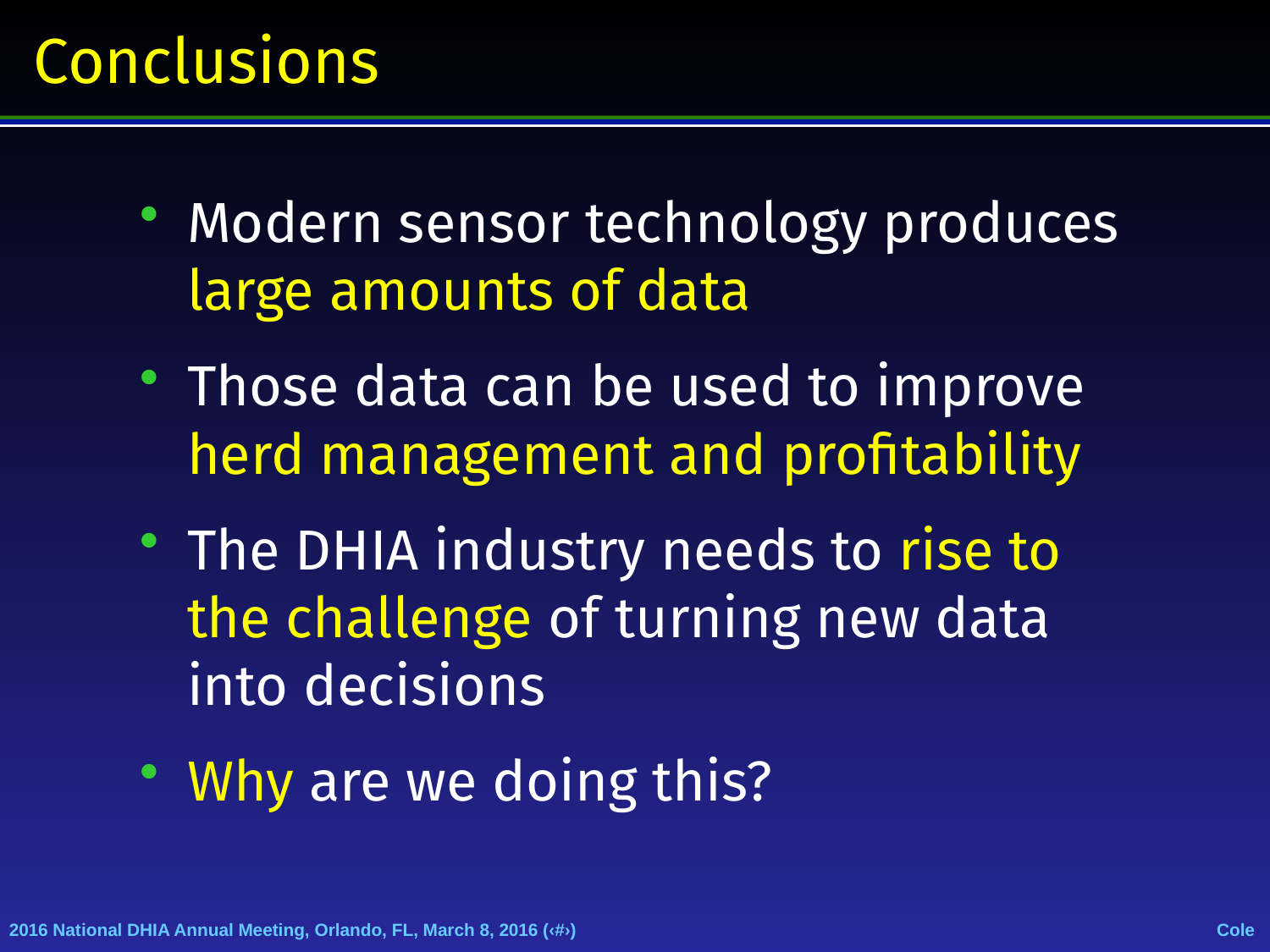

# Conclusions
Modern sensor technology produces large amounts of data
Those data can be used to improve herd management and profitability
The DHIA industry needs to rise to the challenge of turning new data into decisions
Why are we doing this?